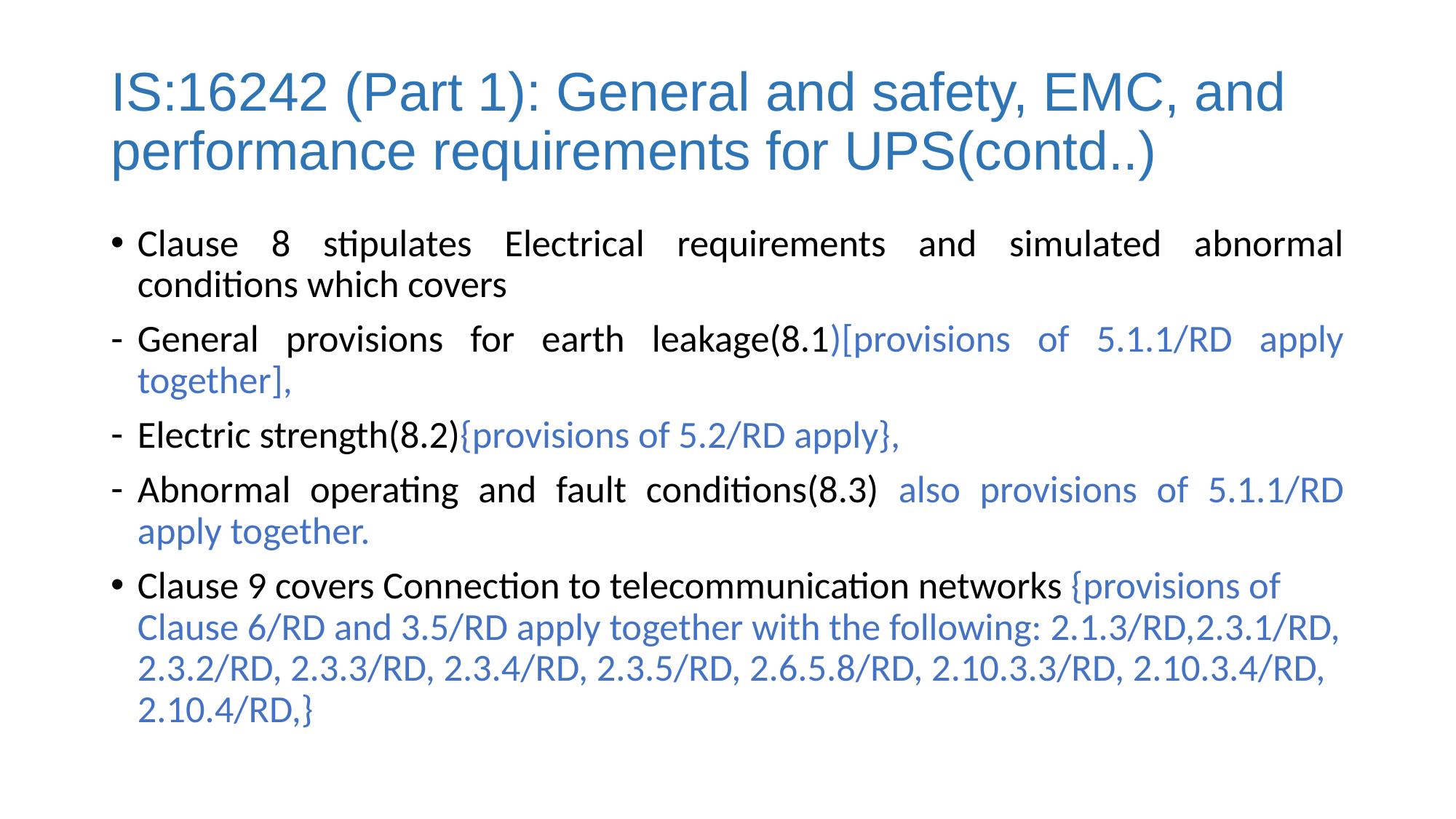

# IS:16242 (Part 1): General and safety, EMC, and performance requirements for UPS(contd..)
Clause 8 stipulates Electrical requirements and simulated abnormal conditions which covers
General provisions for earth leakage(8.1)[provisions of 5.1.1/RD apply together],
Electric strength(8.2){provisions of 5.2/RD apply},
Abnormal operating and fault conditions(8.3) also provisions of 5.1.1/RD apply together.
Clause 9 covers Connection to telecommunication networks {provisions of Clause 6/RD and 3.5/RD apply together with the following: 2.1.3/RD,2.3.1/RD, 2.3.2/RD, 2.3.3/RD, 2.3.4/RD, 2.3.5/RD, 2.6.5.8/RD, 2.10.3.3/RD, 2.10.3.4/RD, 2.10.4/RD,}